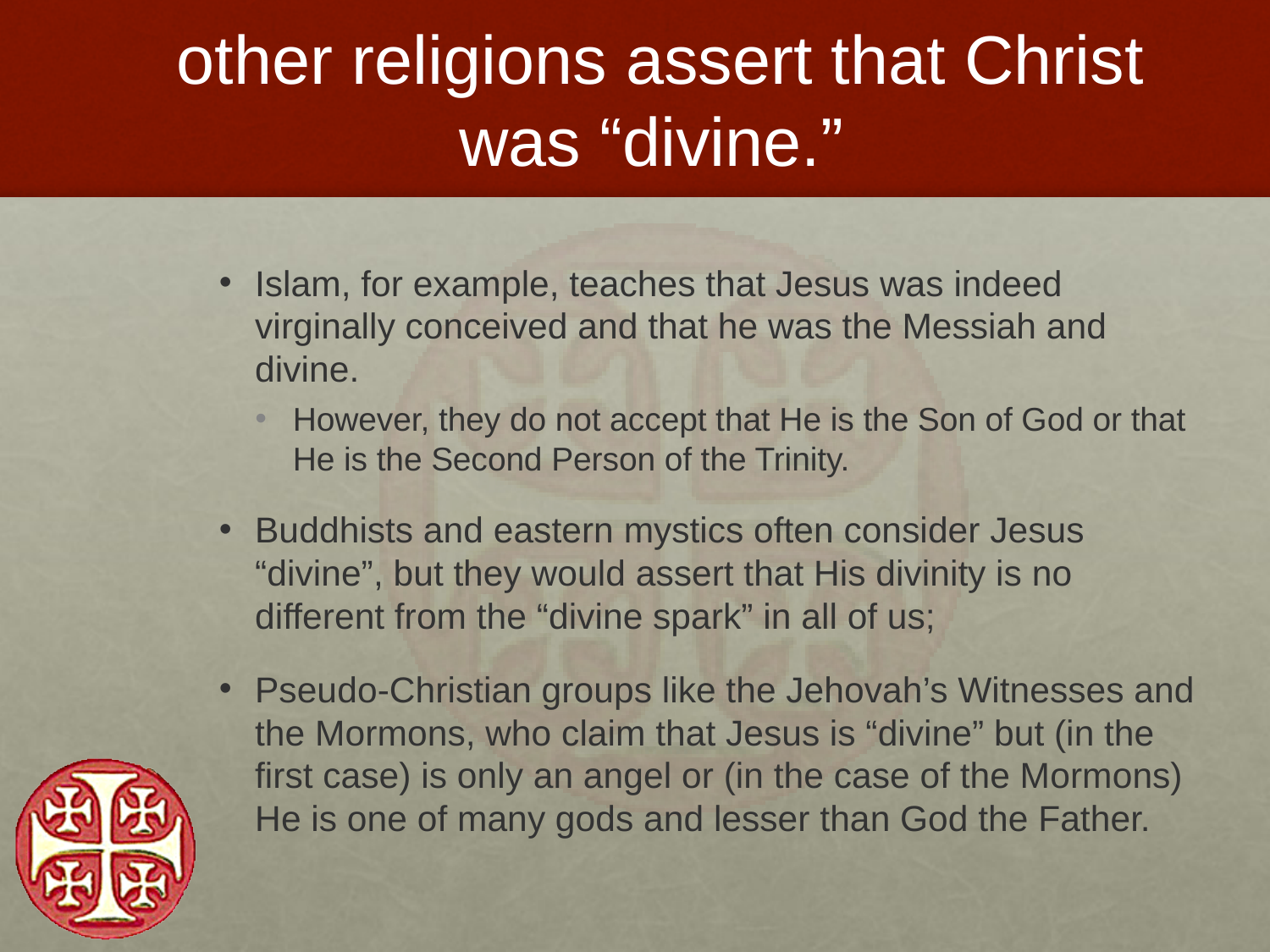

# other religions assert that Christ was “divine.”
Islam, for example, teaches that Jesus was indeed virginally conceived and that he was the Messiah and divine.
However, they do not accept that He is the Son of God or that He is the Second Person of the Trinity.
Buddhists and eastern mystics often consider Jesus “divine”, but they would assert that His divinity is no different from the “divine spark” in all of us;
Pseudo-Christian groups like the Jehovah’s Witnesses and the Mormons, who claim that Jesus is “divine” but (in the first case) is only an angel or (in the case of the Mormons) He is one of many gods and lesser than God the Father.